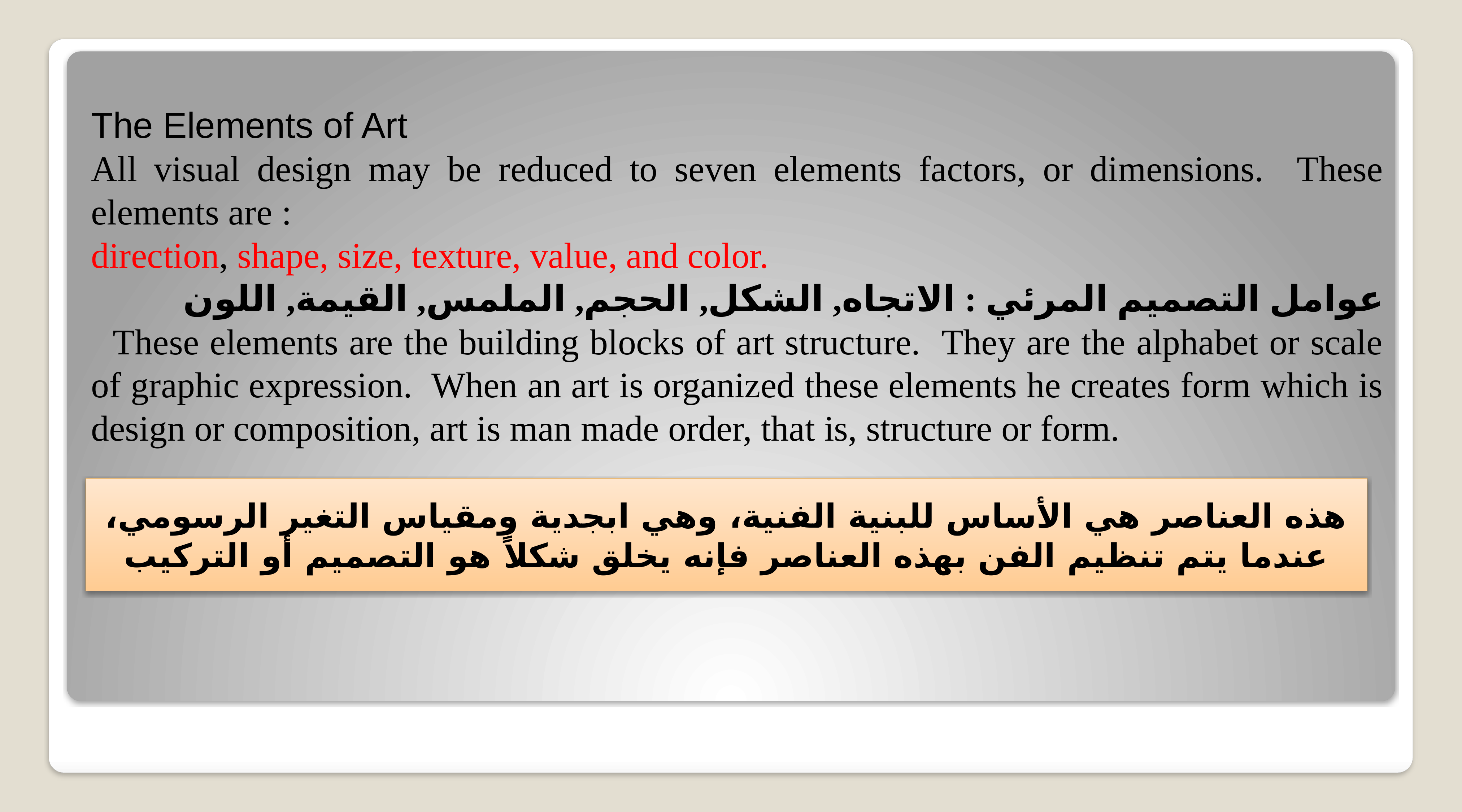

The Elements of Art
All visual design may be reduced to seven elements factors, or dimensions.  These elements are :
direction, shape, size, texture, value, and color.
عوامل التصميم المرئي : الاتجاه, الشكل, الحجم, الملمس, القيمة, اللون
  These elements are the building blocks of art structure.  They are the alphabet or scale of graphic expression.  When an art is organized these elements he creates form which is design or composition, art is man made order, that is, structure or form.
هذه العناصر هي الأساس للبنية الفنية، وهي ابجدية ومقياس التغير الرسومي، عندما يتم تنظيم الفن بهذه العناصر فإنه يخلق شكلاً هو التصميم أو التركيب